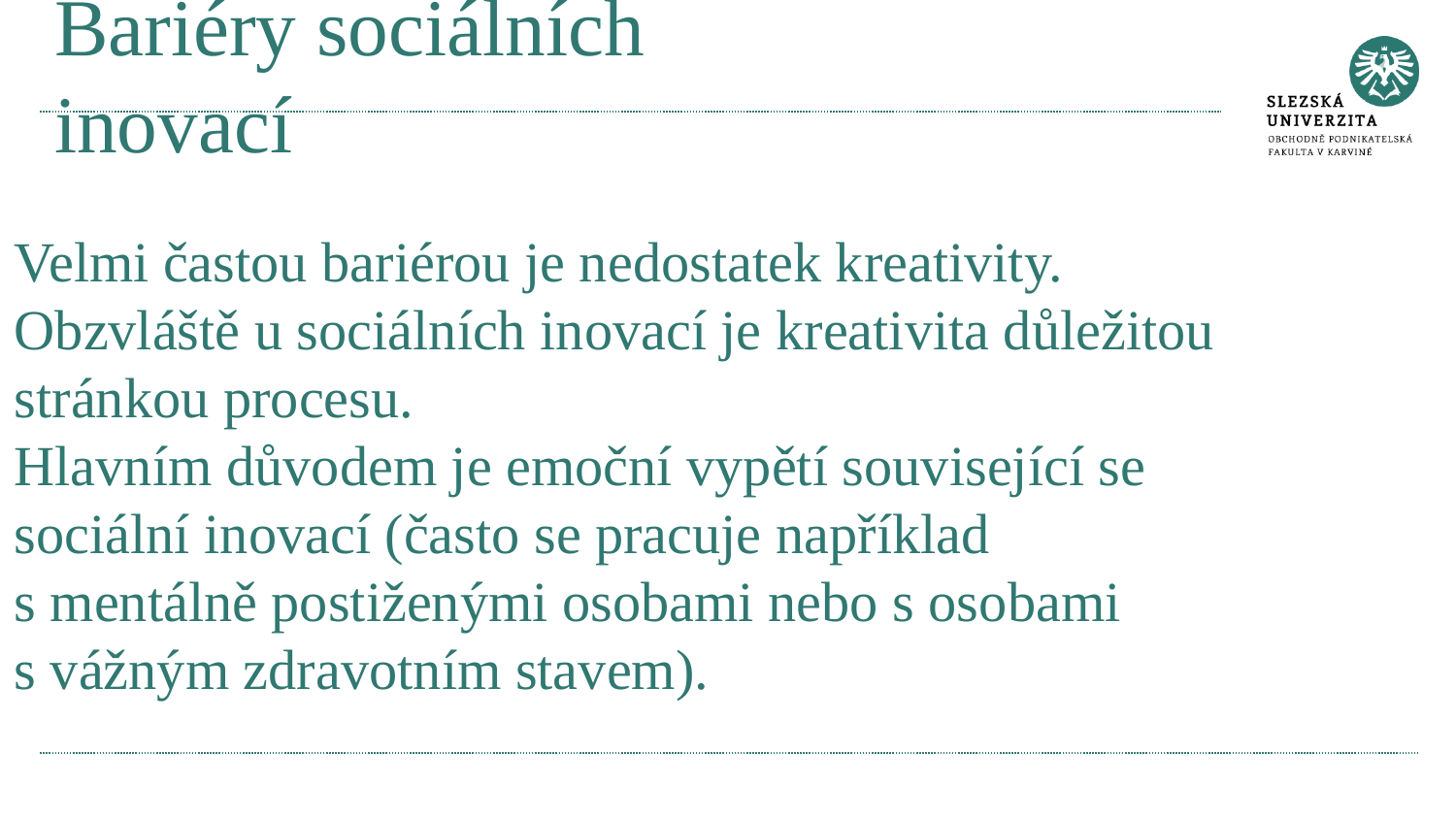

# Bariéry sociálních inovací
Velmi častou bariérou je nedostatek kreativity.
Obzvláště u sociálních inovací je kreativita důležitou stránkou procesu.
Hlavním důvodem je emoční vypětí související se sociální inovací (často se pracuje například s mentálně postiženými osobami nebo s osobami s vážným zdravotním stavem).